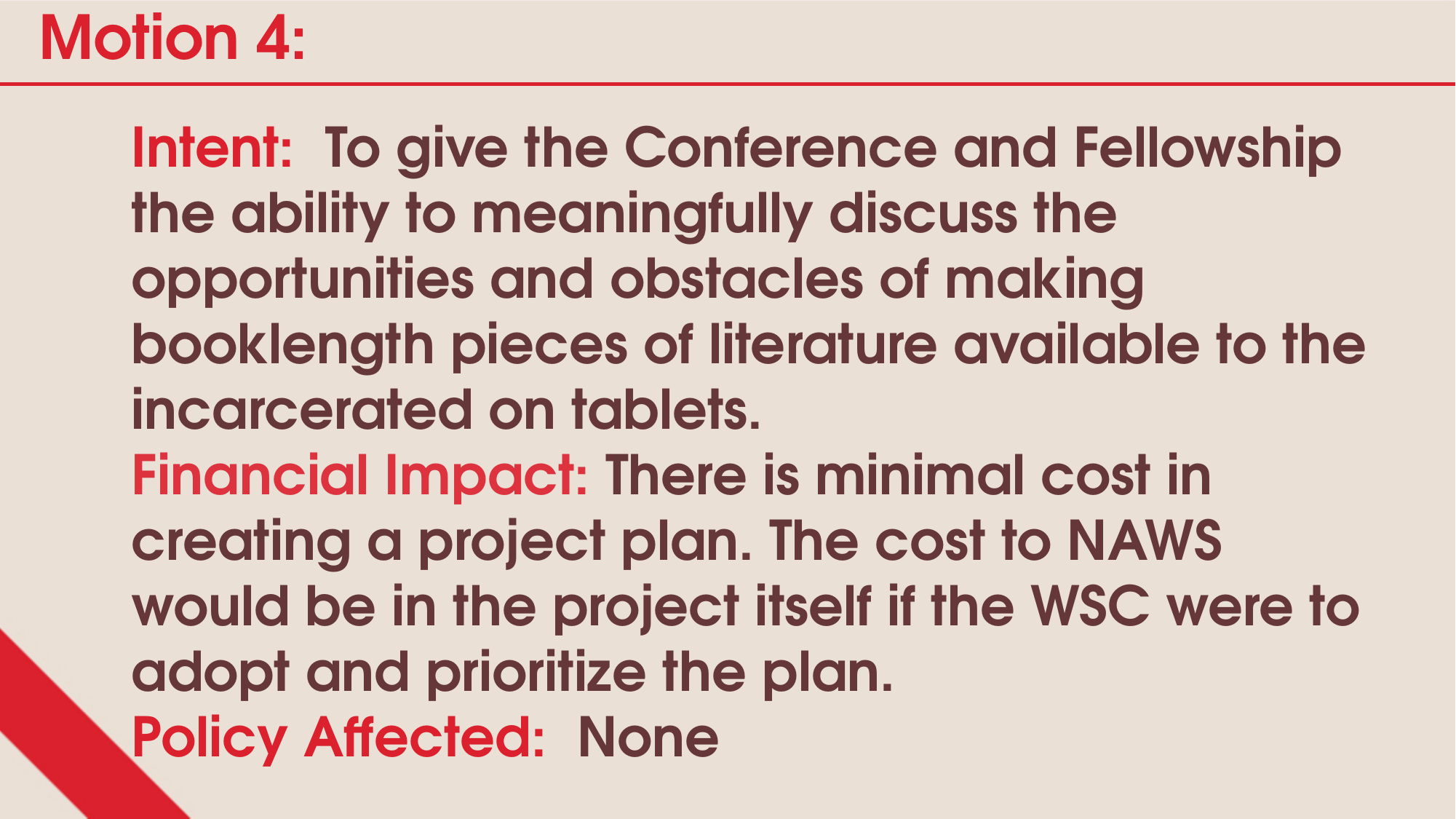

Motion 4:
Intent:  To give the Conference and Fellowship the ability to meaningfully discuss the opportunities and obstacles of making booklength pieces of literature available to the incarcerated on tablets.
Financial Impact: There is minimal cost in creating a project plan. The cost to NAWS would be in the project itself if the WSC were to adopt and prioritize the plan.
Policy Affected:  None